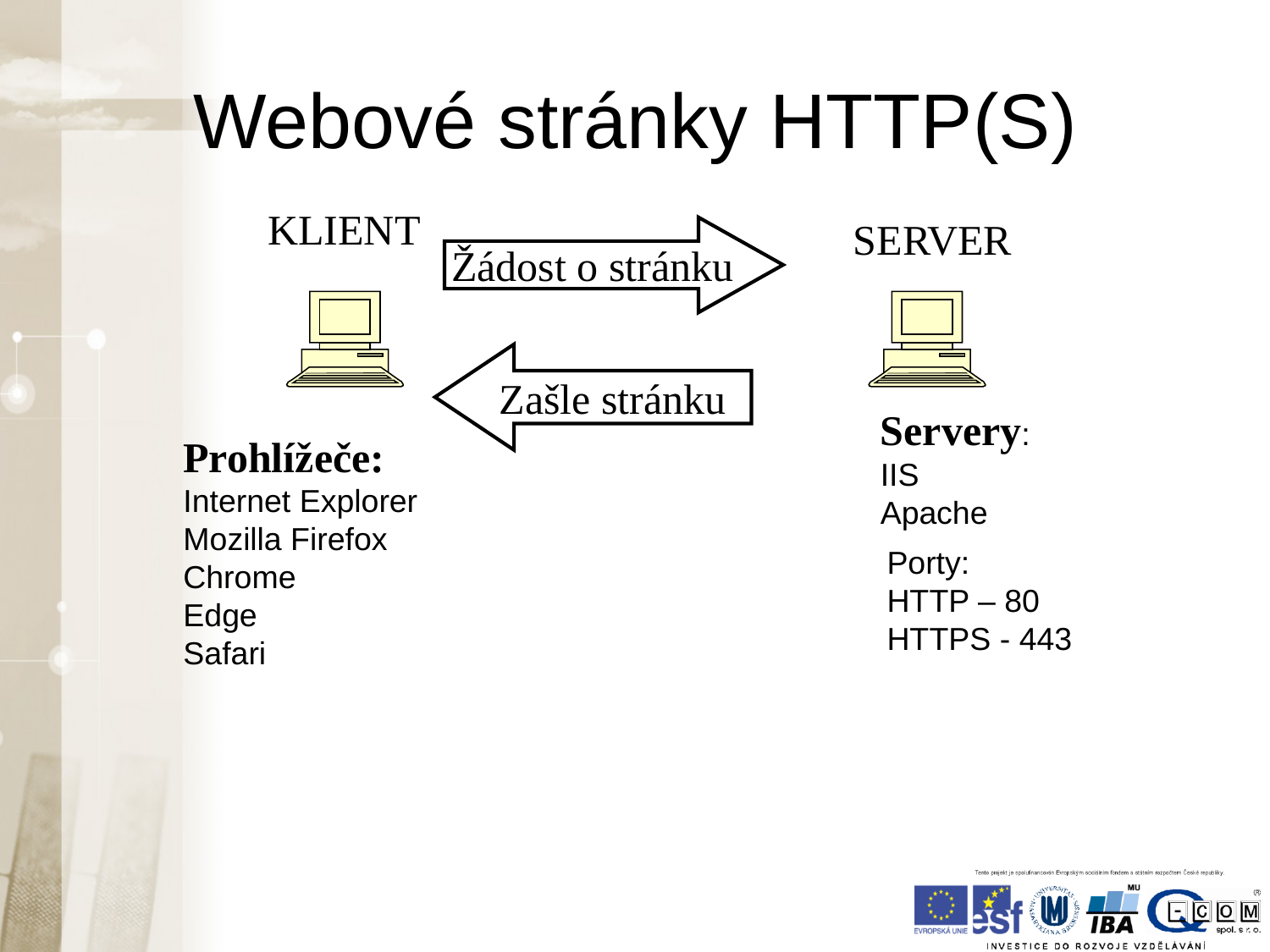

# Webové stránky HTTP(S)
KLIENT
SERVER
Žádost o stránku

Zašle stránku
Servery:
IIS
Apache
Prohlížeče:
Internet Explorer
Mozilla Firefox
Chrome
Edge
Safari
Porty:
HTTP – 80
HTTPS - 443